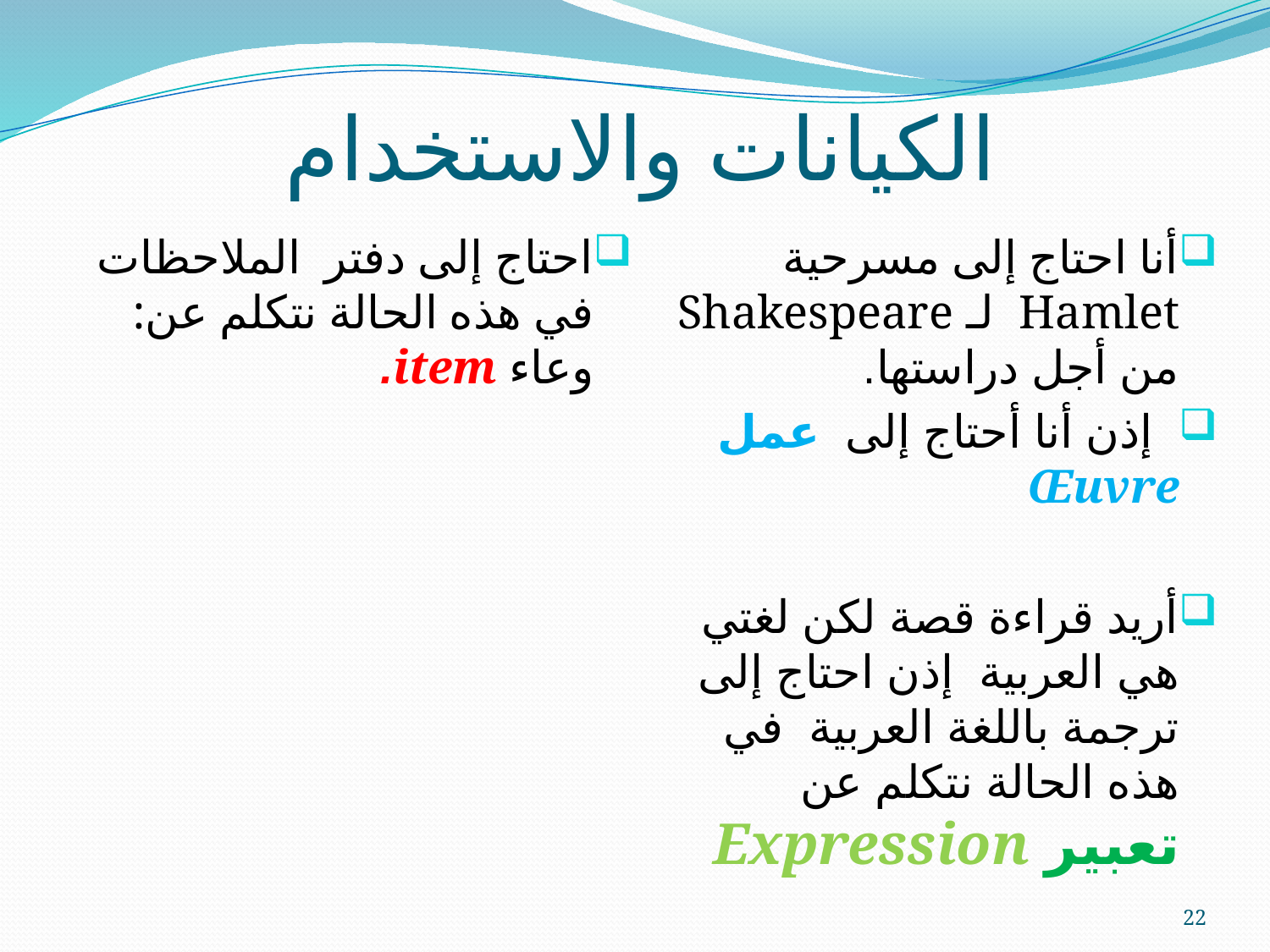

# الكيانات والاستخدام
احتاج إلى دفتر  الملاحظات في هذه الحالة نتكلم عن:  وعاء item.

أنا احتاج إلى مسرحية Hamlet  لـ Shakespeare من أجل دراستها.
  إذن أنا أحتاج إلى  عمل Œuvre

أريد قراءة قصة لكن لغتي هي العربية  إذن احتاج إلى ترجمة باللغة العربية  في هذه الحالة نتكلم عن تعبير Expression
22